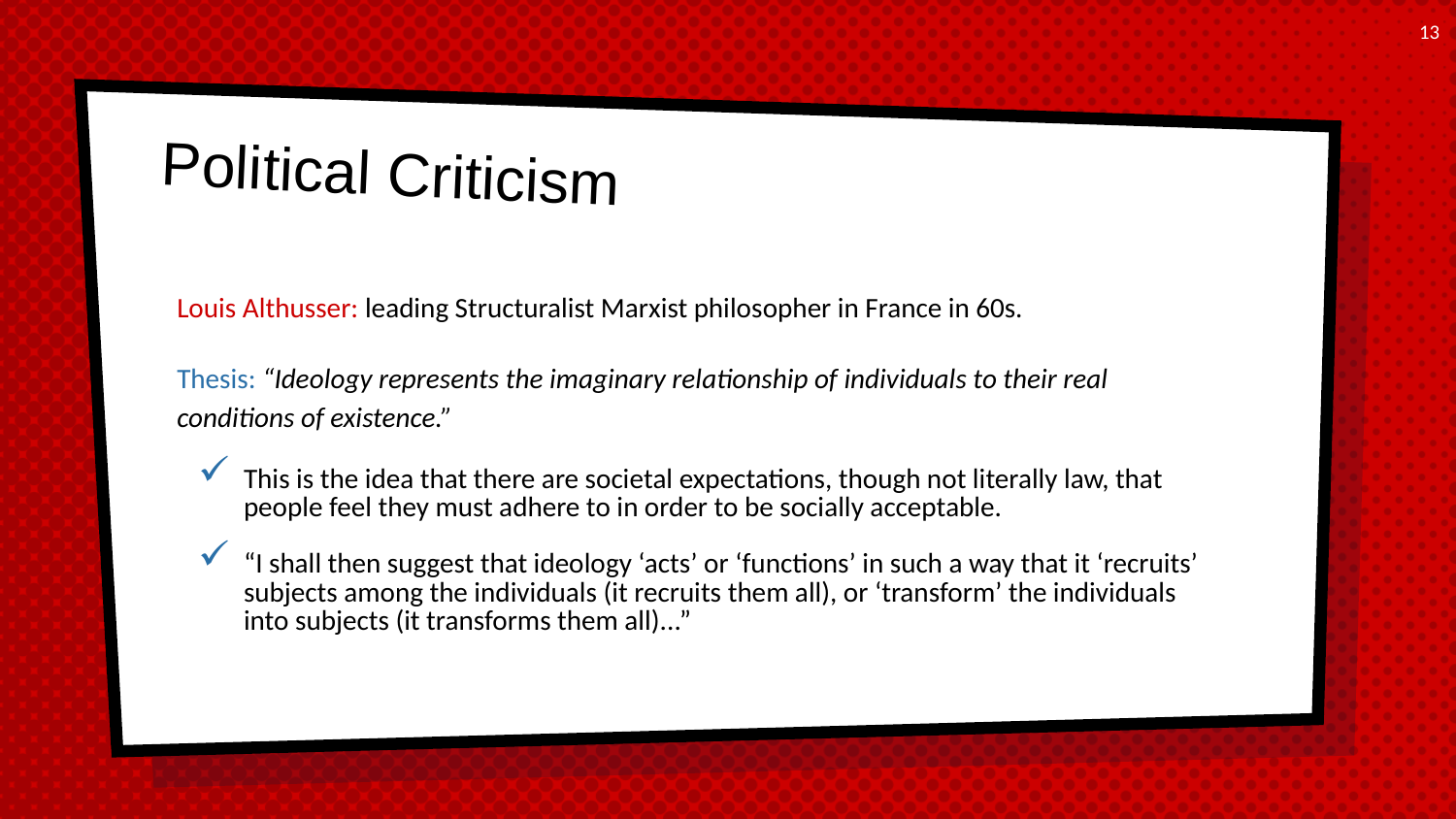

13
Political Criticism
Louis Althusser: leading Structuralist Marxist philosopher in France in 60s.
Thesis: “Ideology represents the imaginary relationship of individuals to their real conditions of existence.”
This is the idea that there are societal expectations, though not literally law, that people feel they must adhere to in order to be socially acceptable.

“I shall then suggest that ideology ‘acts’ or ‘functions’ in such a way that it ‘recruits’ subjects among the individuals (it recruits them all), or ‘transform’ the individuals into subjects (it transforms them all)...”